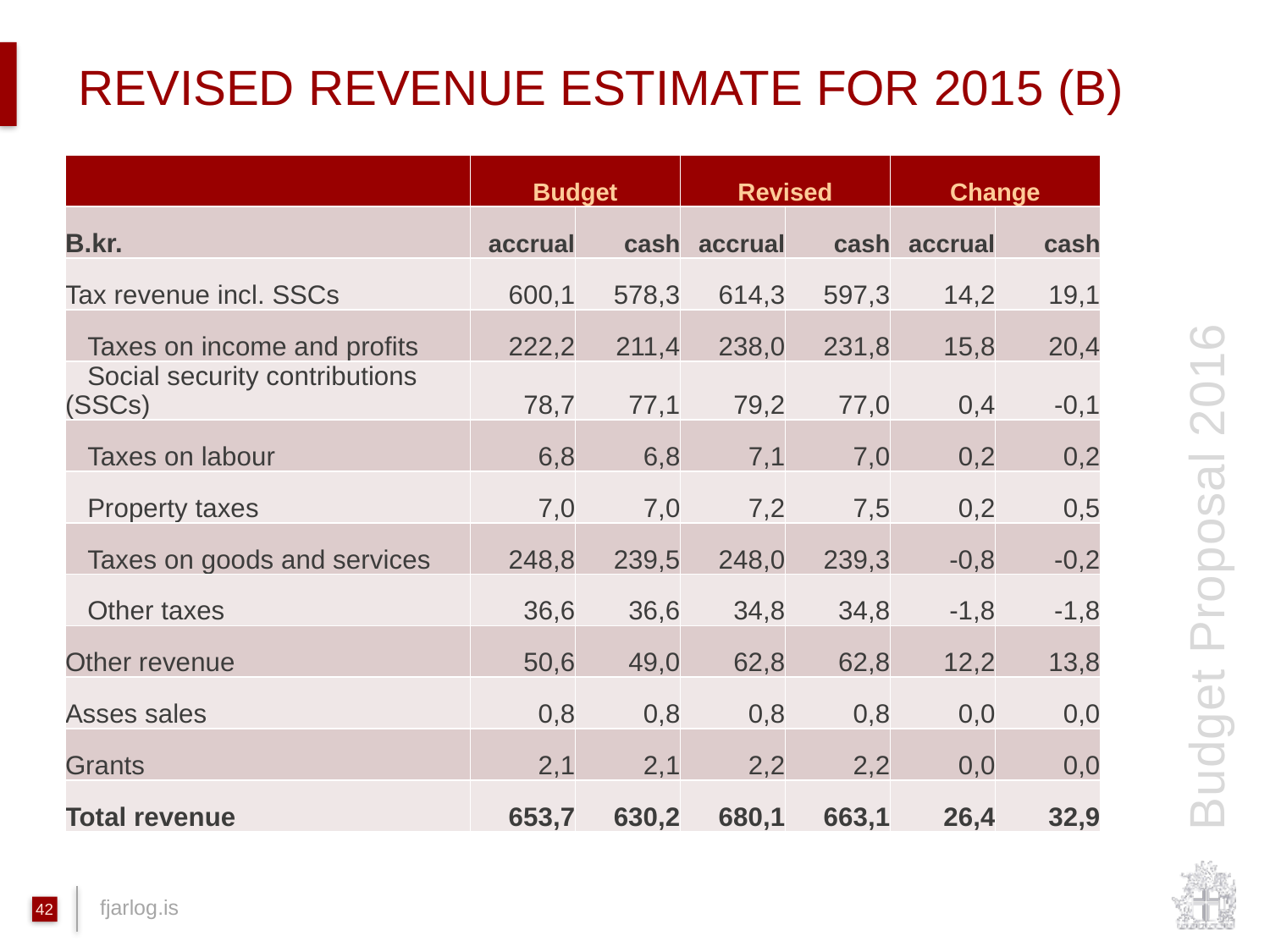

# Revised revenue estimate for 2015 (b)
|  | Budget |  | Revised |  | Change |  |
| --- | --- | --- | --- | --- | --- | --- |
| B.kr. | accrual | cash | accrual | cash | accrual | cash |
| Tax revenue incl. SSCs | 600,1 | 578,3 | 614,3 | 597,3 | 14,2 | 19,1 |
| Taxes on income and profits | 222,2 | 211,4 | 238,0 | 231,8 | 15,8 | 20,4 |
| Social security contributions (SSCs) | 78,7 | 77,1 | 79,2 | 77,0 | 0,4 | -0,1 |
| Taxes on labour | 6,8 | 6,8 | 7,1 | 7,0 | 0,2 | 0,2 |
| Property taxes | 7,0 | 7,0 | 7,2 | 7,5 | 0,2 | 0,5 |
| Taxes on goods and services | 248,8 | 239,5 | 248,0 | 239,3 | -0,8 | -0,2 |
| Other taxes | 36,6 | 36,6 | 34,8 | 34,8 | -1,8 | -1,8 |
| Other revenue | 50,6 | 49,0 | 62,8 | 62,8 | 12,2 | 13,8 |
| Asses sales | 0,8 | 0,8 | 0,8 | 0,8 | 0,0 | 0,0 |
| Grants | 2,1 | 2,1 | 2,2 | 2,2 | 0,0 | 0,0 |
| Total revenue | 653,7 | 630,2 | 680,1 | 663,1 | 26,4 | 32,9 |
42